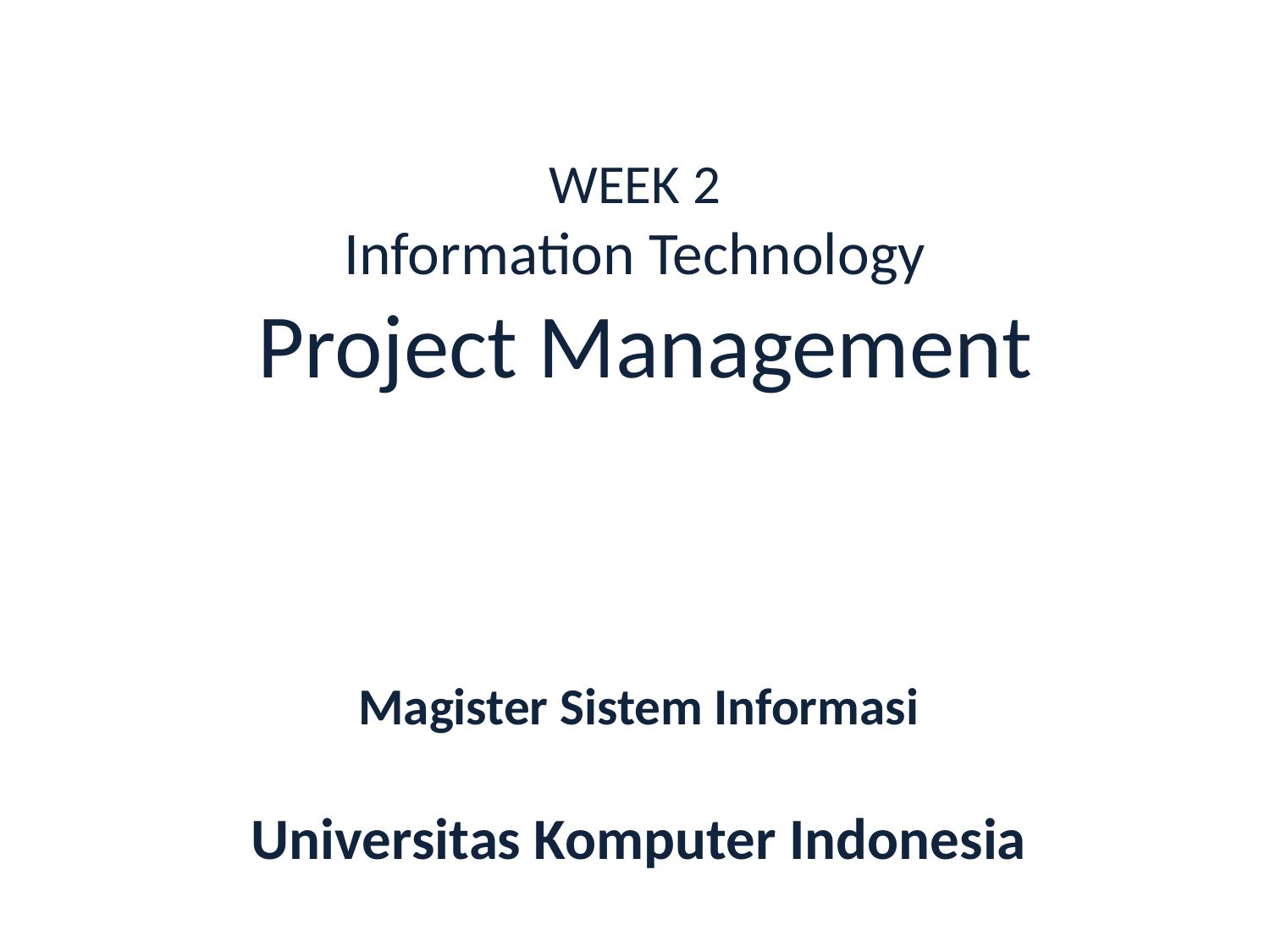

# WEEK 2 Information Technology Project Management
Magister Sistem Informasi

Universitas Komputer Indonesia